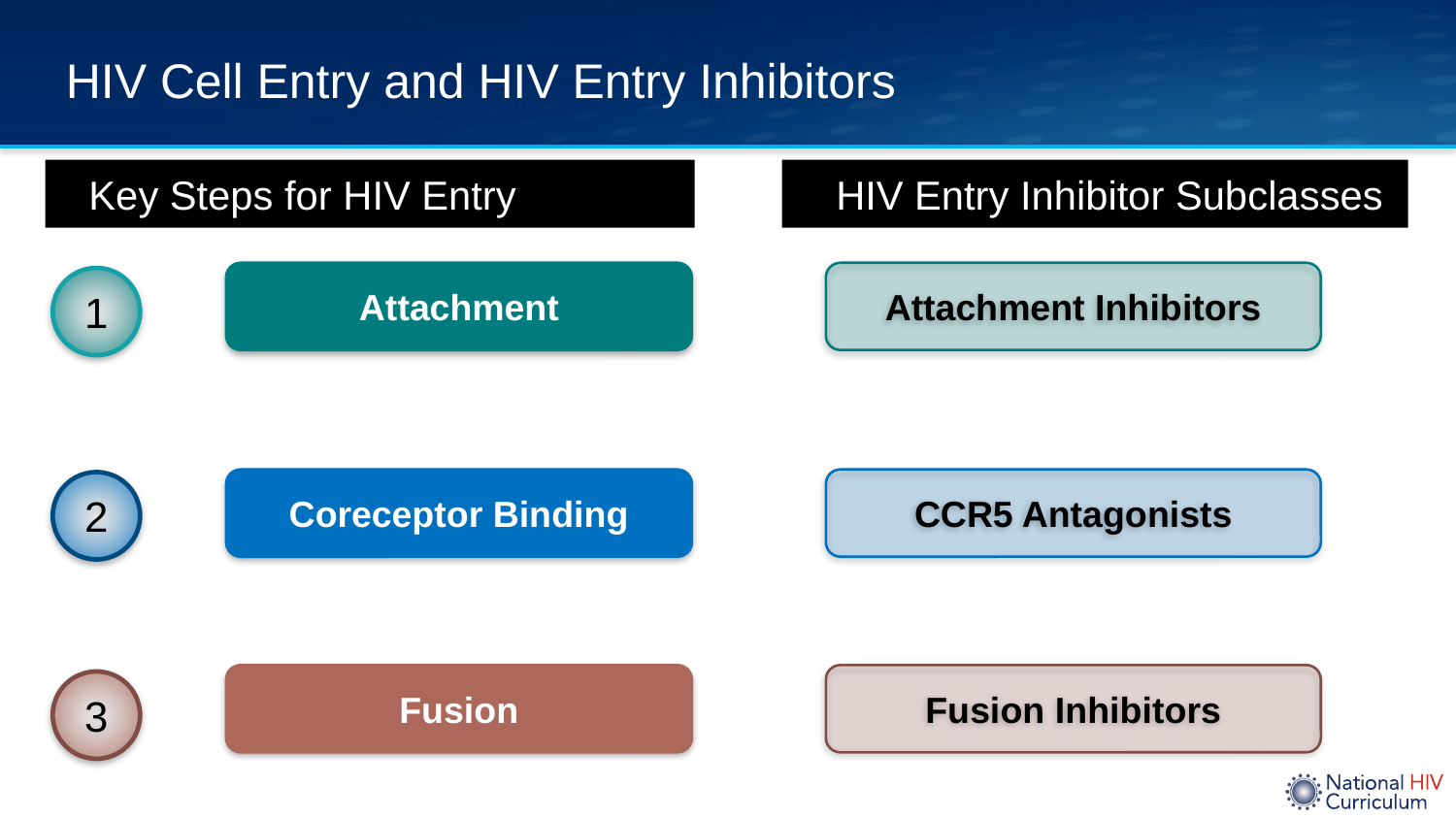

# HIV Cell Entry and HIV Entry Inhibitors
Key Steps for HIV Entry
HIV Entry Inhibitor Subclasses
Attachment
Attachment Inhibitors
1
Coreceptor Binding
CCR5 Antagonists
2
Fusion
Fusion Inhibitors
3